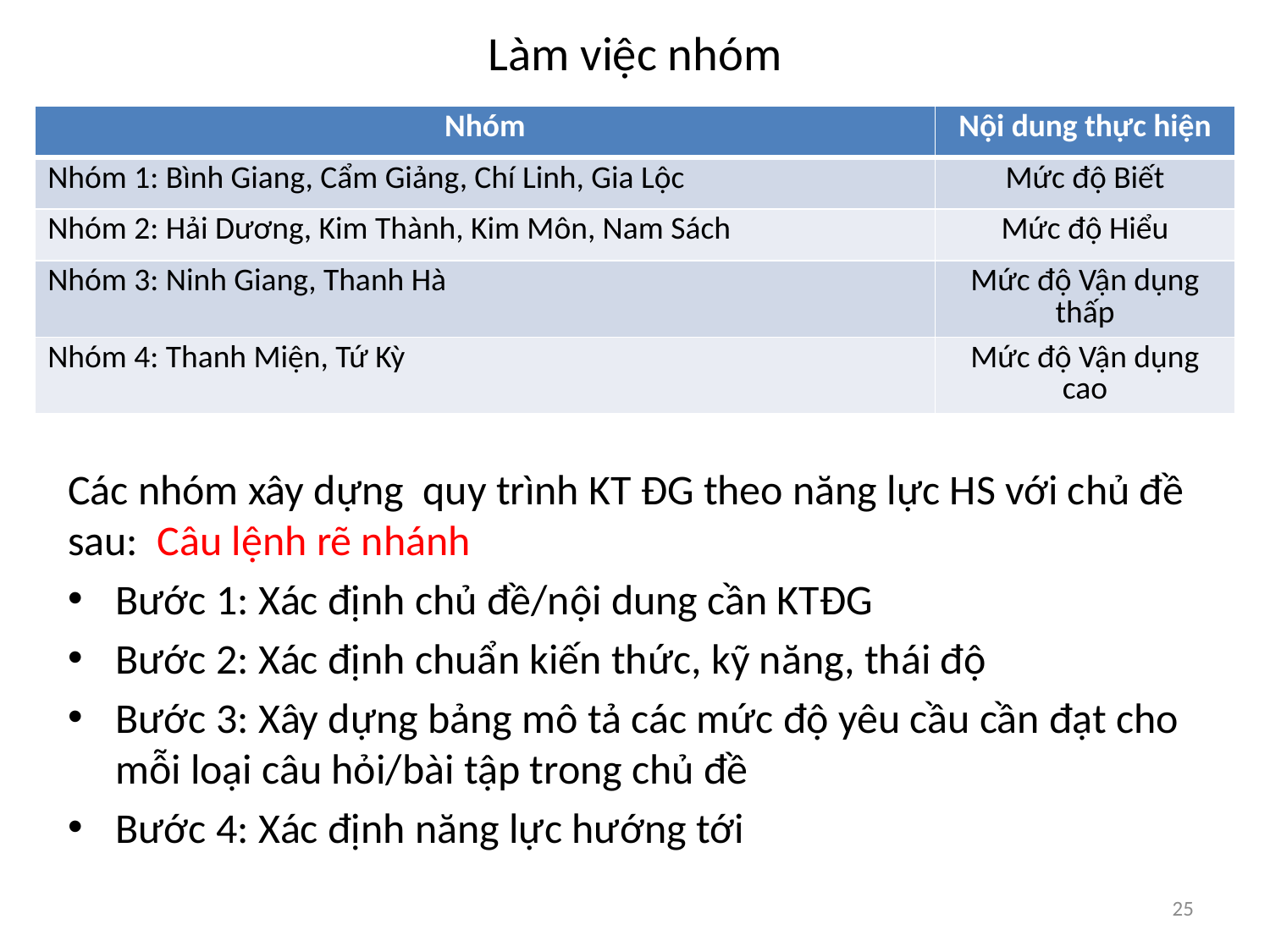

# Làm việc nhóm
| Nhóm | Nội dung thực hiện |
| --- | --- |
| Nhóm 1: Bình Giang, Cẩm Giảng, Chí Linh, Gia Lộc | Mức độ Biết |
| Nhóm 2: Hải Dương, Kim Thành, Kim Môn, Nam Sách | Mức độ Hiểu |
| Nhóm 3: Ninh Giang, Thanh Hà | Mức độ Vận dụng thấp |
| Nhóm 4: Thanh Miện, Tứ Kỳ | Mức độ Vận dụng cao |
Các nhóm xây dựng  quy trình KT ĐG theo năng lực HS với chủ đề sau:  Câu lệnh rẽ nhánh
Bước 1: Xác định chủ đề/nội dung cần KTĐG
Bước 2: Xác định chuẩn kiến thức, kỹ năng, thái độ
Bước 3: Xây dựng bảng mô tả các mức độ yêu cầu cần đạt cho mỗi loại câu hỏi/bài tập trong chủ đề
Bước 4: Xác định năng lực hướng tới
25